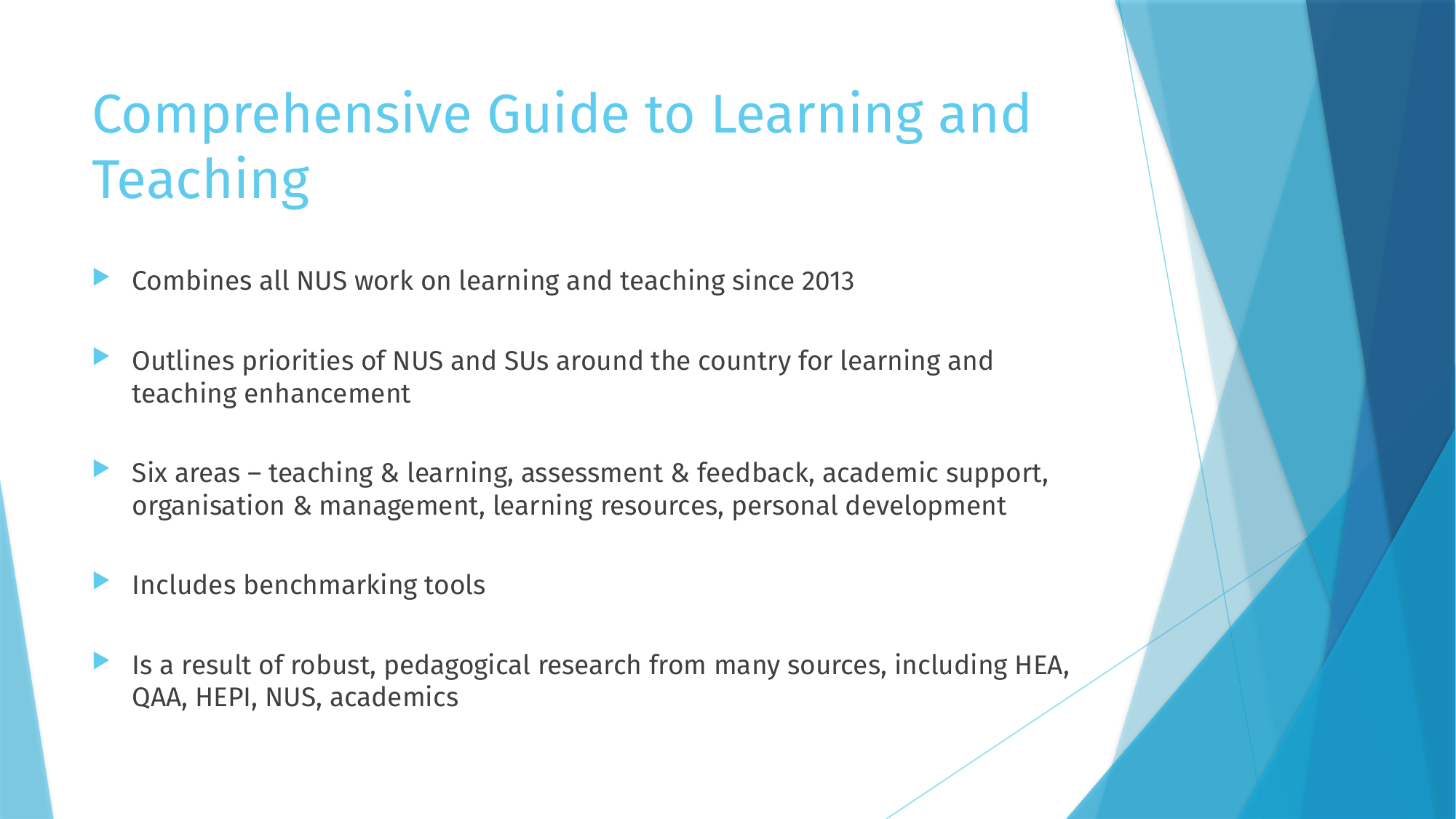

# Comprehensive Guide to Learning and Teaching
Combines all NUS work on learning and teaching since 2013
Outlines priorities of NUS and SUs around the country for learning and teaching enhancement
Six areas – teaching & learning, assessment & feedback, academic support, organisation & management, learning resources, personal development
Includes benchmarking tools
Is a result of robust, pedagogical research from many sources, including HEA, QAA, HEPI, NUS, academics